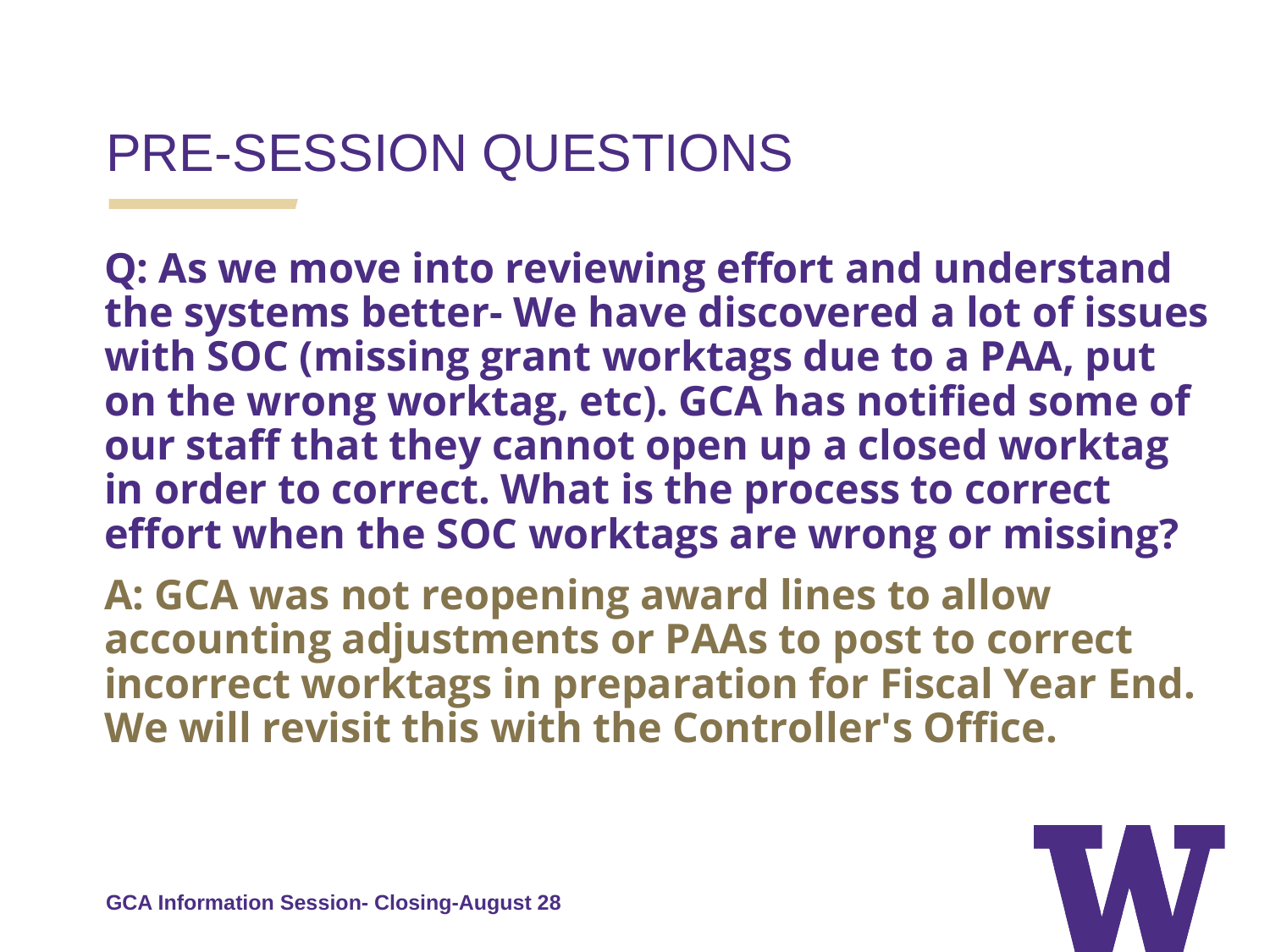

PRE-SESSION QUESTIONS
Q: As we move into reviewing effort and understand the systems better- We have discovered a lot of issues with SOC (missing grant worktags due to a PAA, put on the wrong worktag, etc). GCA has notified some of our staff that they cannot open up a closed worktag in order to correct. What is the process to correct effort when the SOC worktags are wrong or missing?
A: GCA was not reopening award lines to allow accounting adjustments or PAAs to post to correct incorrect worktags in preparation for Fiscal Year End. We will revisit this with the Controller's Office.

GCA Information Session- Closing-August 28